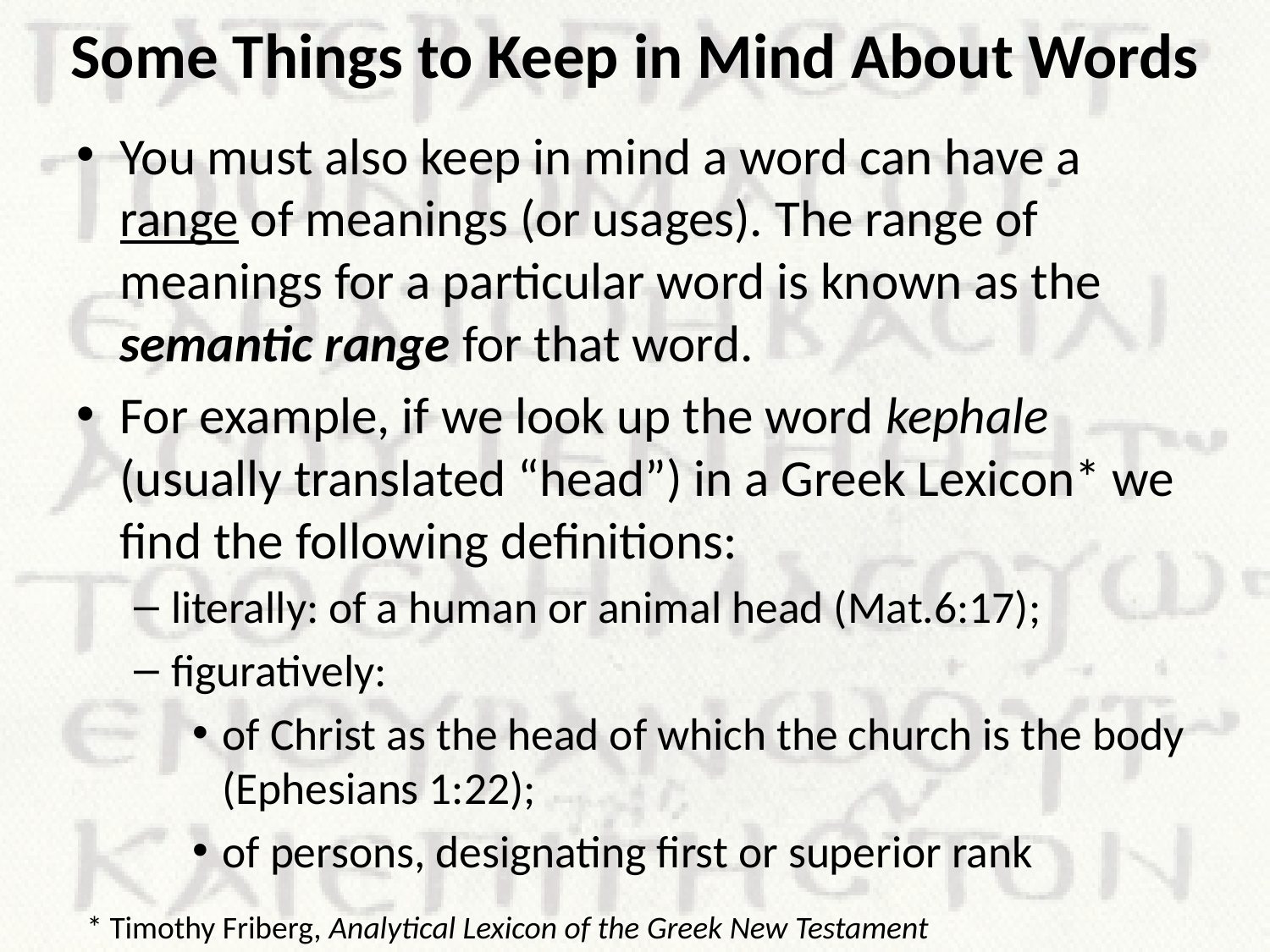

# Some Things to Keep in Mind About Words
You must also keep in mind a word can have a range of meanings (or usages). The range of meanings for a particular word is known as the semantic range for that word.
For example, if we look up the word kephale (usually translated “head”) in a Greek Lexicon* we find the following definitions:
literally: of a human or animal head (Mat.6:17);
figuratively:
of Christ as the head of which the church is the body (Ephesians 1:22);
of persons, designating first or superior rank

* Timothy Friberg, Analytical Lexicon of the Greek New Testament